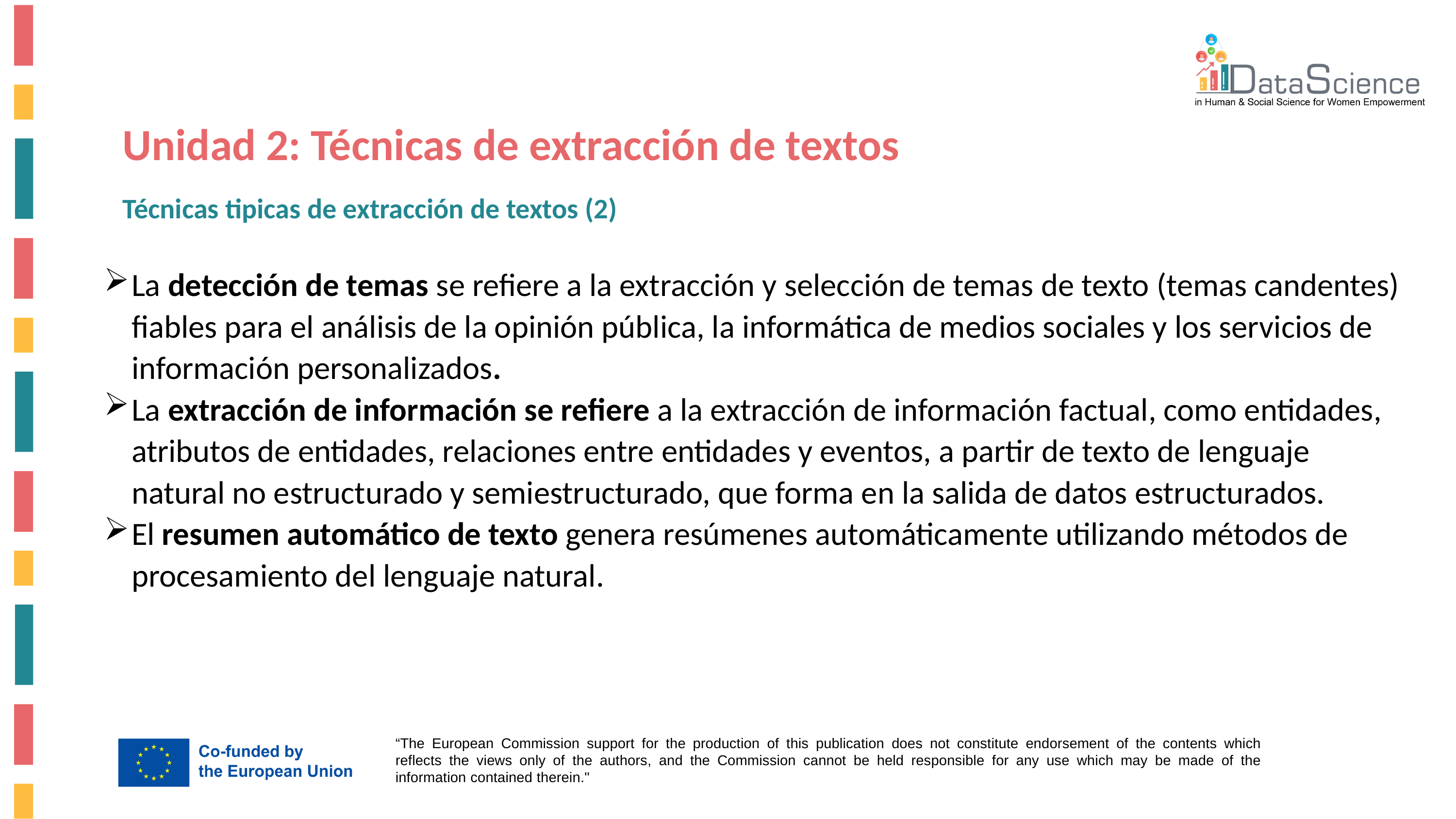

Unidad 2: Técnicas de extracción de textos

Técnicas tipicas de extracción de textos (2)
La detección de temas se refiere a la extracción y selección de temas de texto (temas candentes) fiables para el análisis de la opinión pública, la informática de medios sociales y los servicios de información personalizados.
La extracción de información se refiere a la extracción de información factual, como entidades, atributos de entidades, relaciones entre entidades y eventos, a partir de texto de lenguaje natural no estructurado y semiestructurado, que forma en la salida de datos estructurados.
El resumen automático de texto genera resúmenes automáticamente utilizando métodos de procesamiento del lenguaje natural.